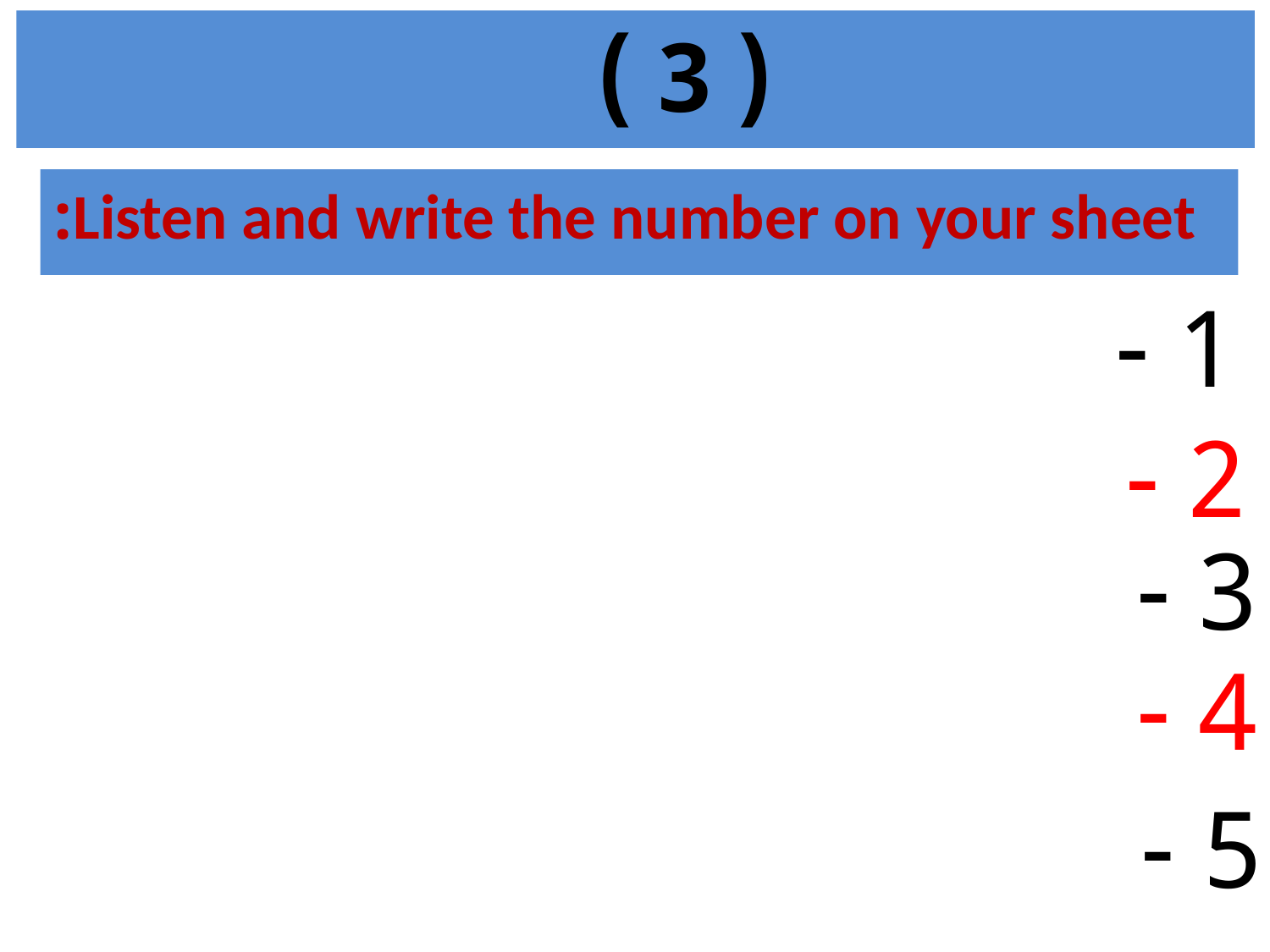

( 3 )
Listen and write the number on your sheet:
1 -
2 -
3 -
4 -
5 -